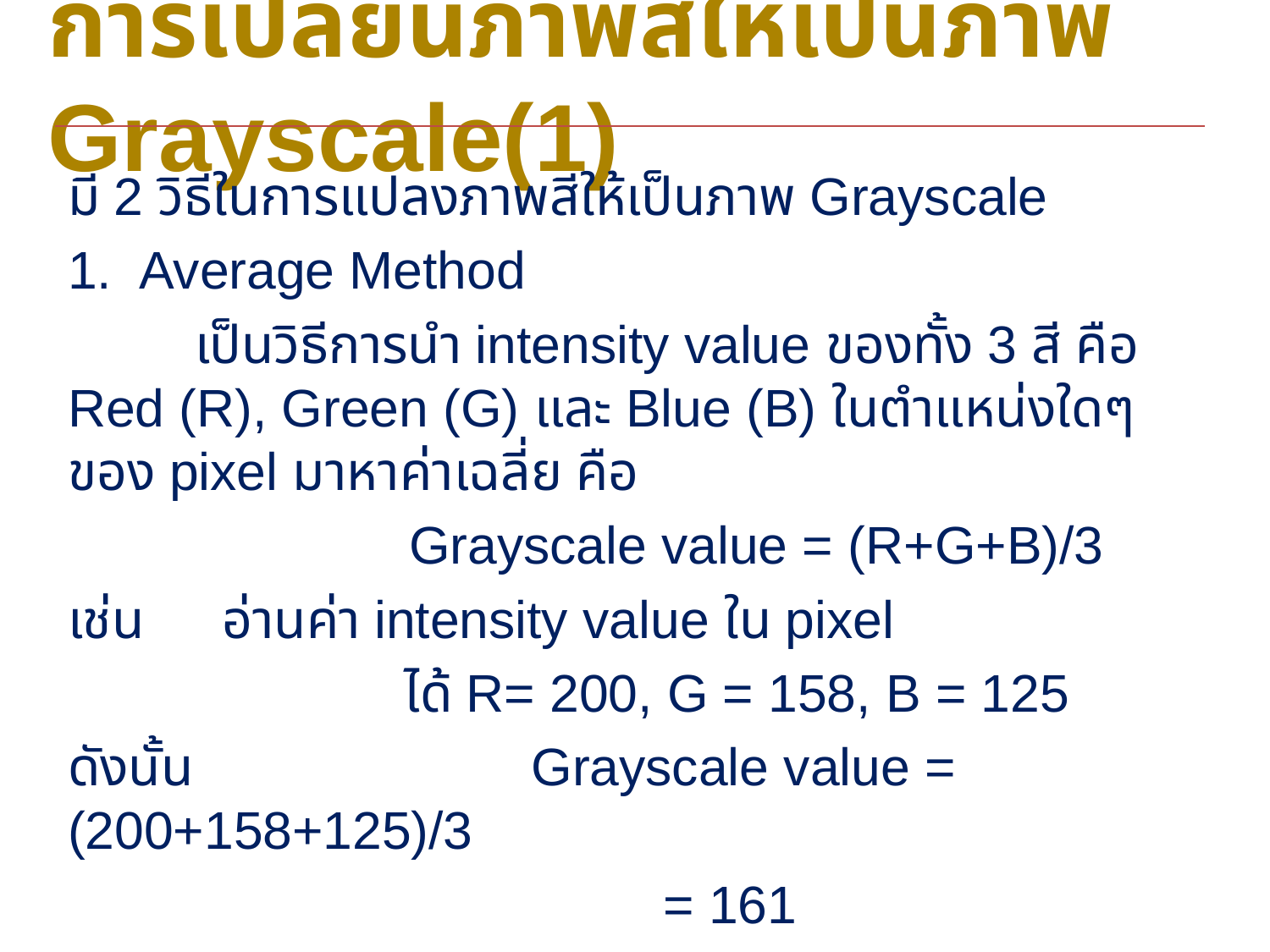

# การเปลี่ยนภาพสีให้เป็นภาพ Grayscale(1)
มี 2 วิธีในการแปลงภาพสีให้เป็นภาพ Grayscale
Average Method
	เป็นวิธีการนำ intensity value ของทั้ง 3 สี คือ Red (R), Green (G) และ Blue (B) ในตำแหน่งใดๆของ pixel มาหาค่าเฉลี่ย คือ
	   	      Grayscale value = (R+G+B)/3
เช่น 	  อ่านค่า intensity value ใน pixel
		      ได้ R= 200, G = 158, B = 125
ดังนั้น 		      Grayscale value = (200+158+125)/3
				      = 161